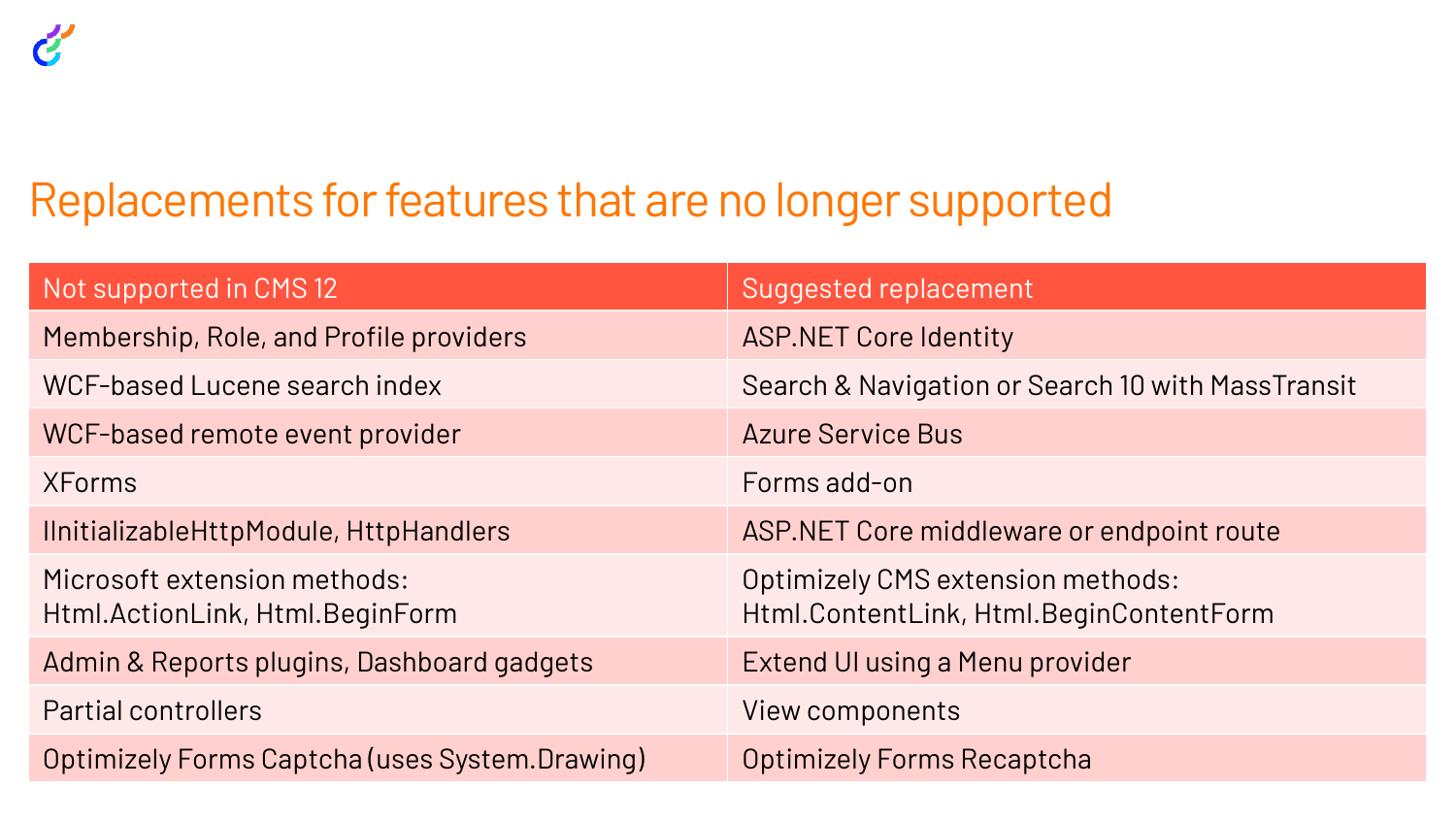

# Replacements for features that are no longer supported
| Not supported in CMS 12 | Suggested replacement |
| --- | --- |
| Membership, Role, and Profile providers | ASP.NET Core Identity |
| WCF-based Lucene search index | Search & Navigation or Search 10 with MassTransit |
| WCF-based remote event provider | Azure Service Bus |
| XForms | Forms add-on |
| IInitializableHttpModule, HttpHandlers | ASP.NET Core middleware or endpoint route |
| Microsoft extension methods: Html.ActionLink, Html.BeginForm | Optimizely CMS extension methods: Html.ContentLink, Html.BeginContentForm |
| Admin & Reports plugins, Dashboard gadgets | Extend UI using a Menu provider |
| Partial controllers | View components |
| Optimizely Forms Captcha (uses System.Drawing) | Optimizely Forms Recaptcha |